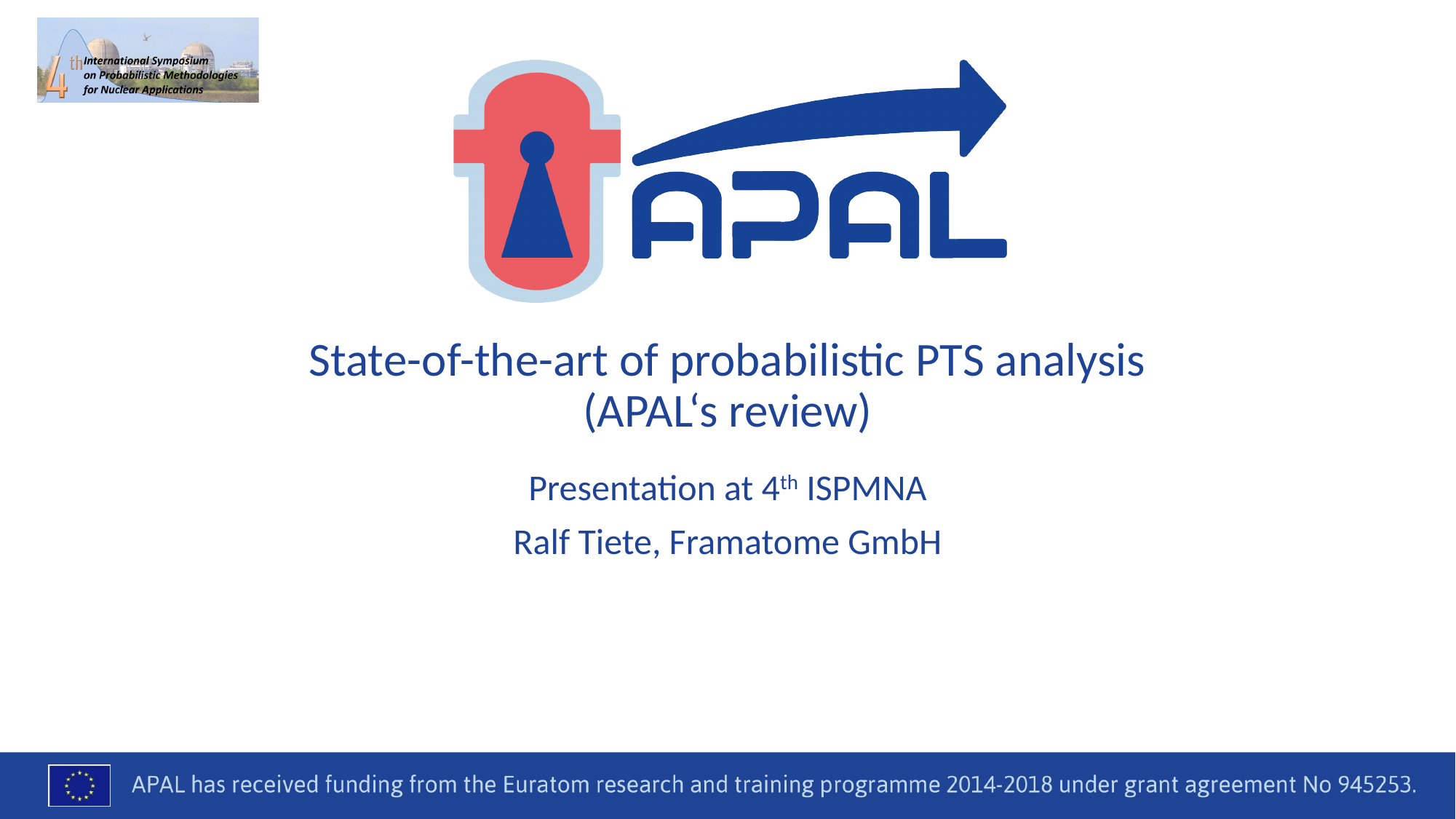

# State-of-the-art of probabilistic PTS analysis (APAL‘s review)
Presentation at 4th ISPMNA
Ralf Tiete, Framatome GmbH